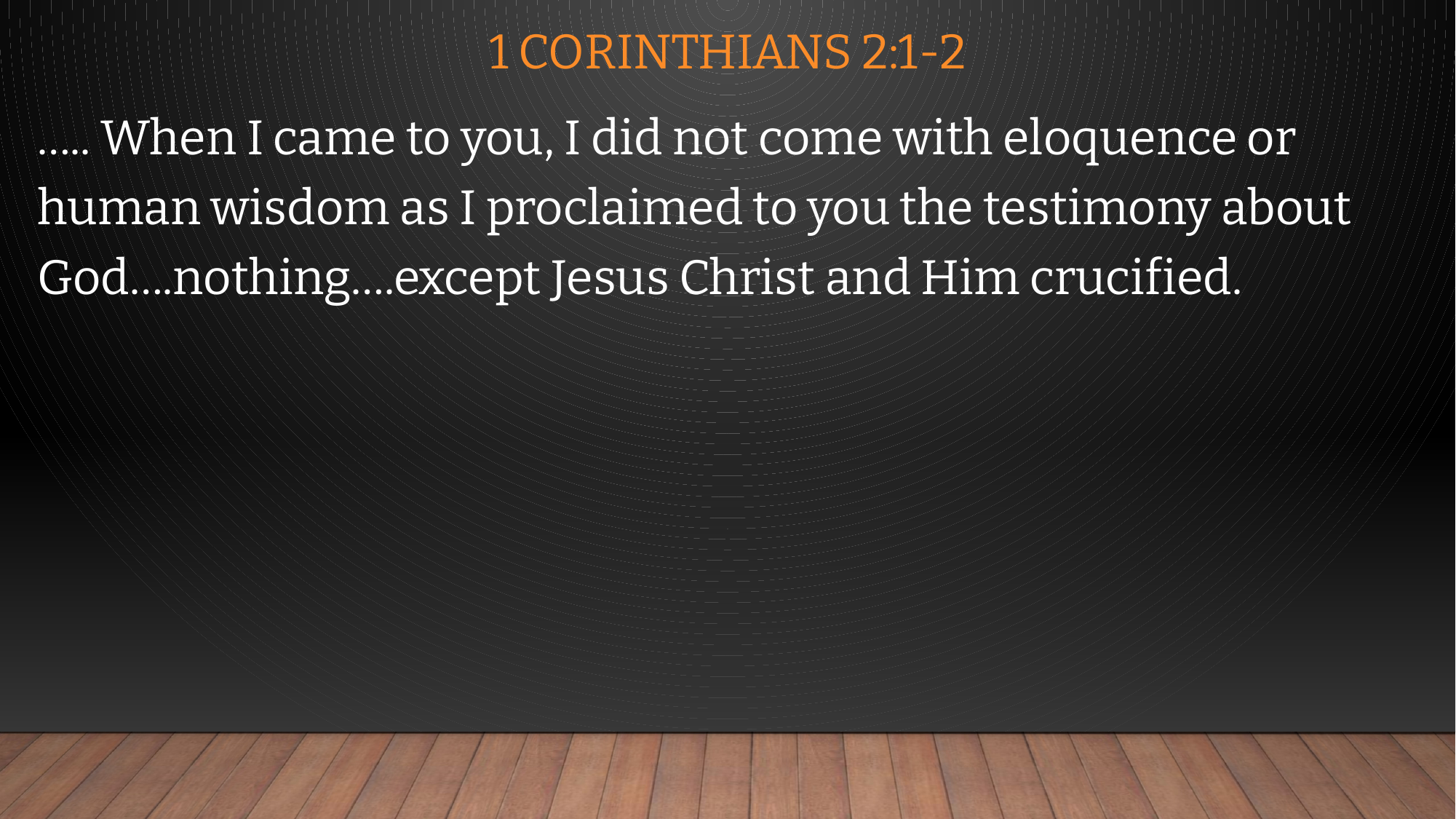

# 1 Corinthians 2:1-2
….. When I came to you, I did not come with eloquence or human wisdom as I proclaimed to you the testimony about God….nothing….except Jesus Christ and Him crucified.